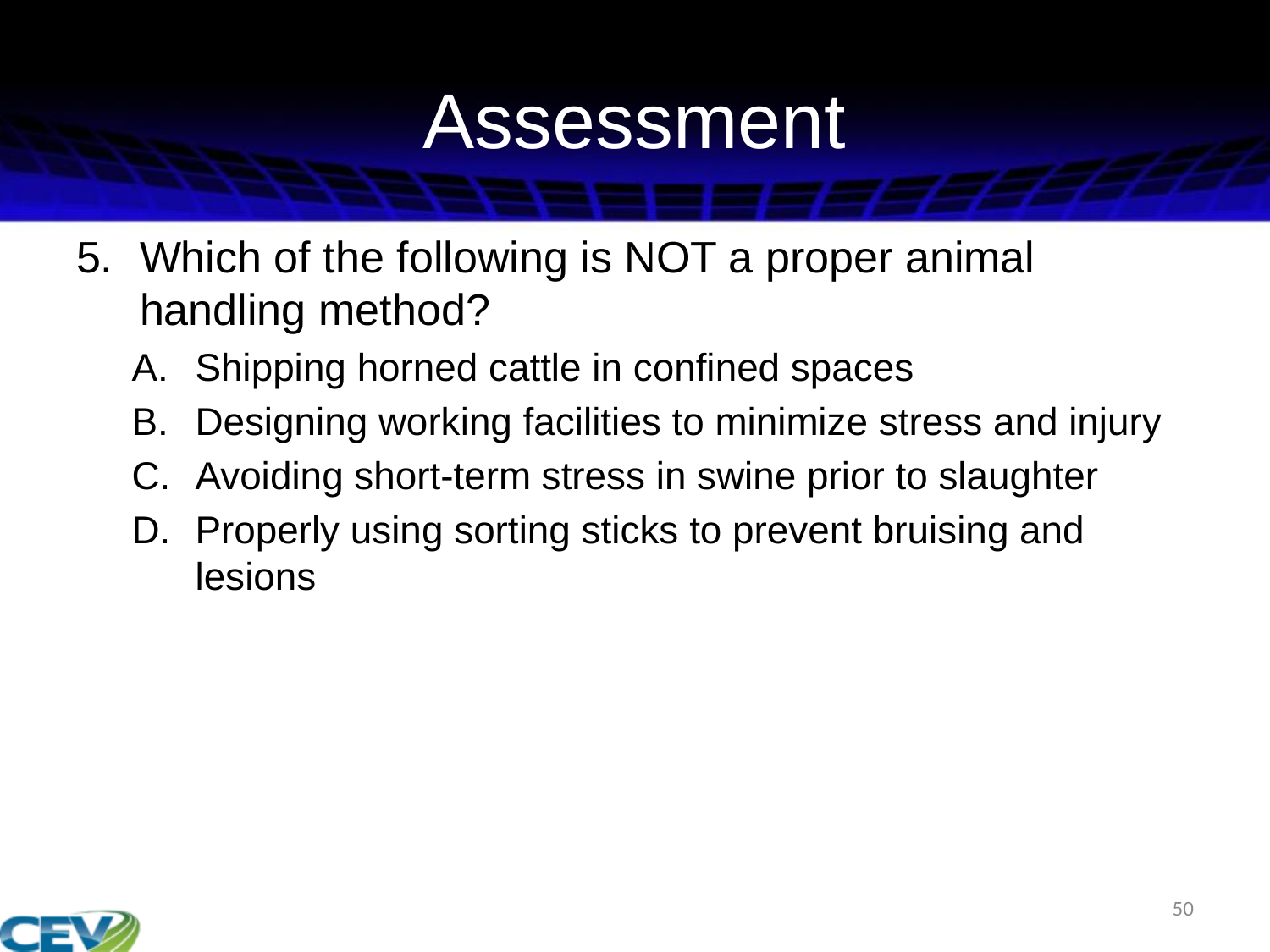

# Assessment
Which of the following is NOT a proper animal handling method?
Shipping horned cattle in confined spaces
Designing working facilities to minimize stress and injury
Avoiding short-term stress in swine prior to slaughter
Properly using sorting sticks to prevent bruising and lesions
50